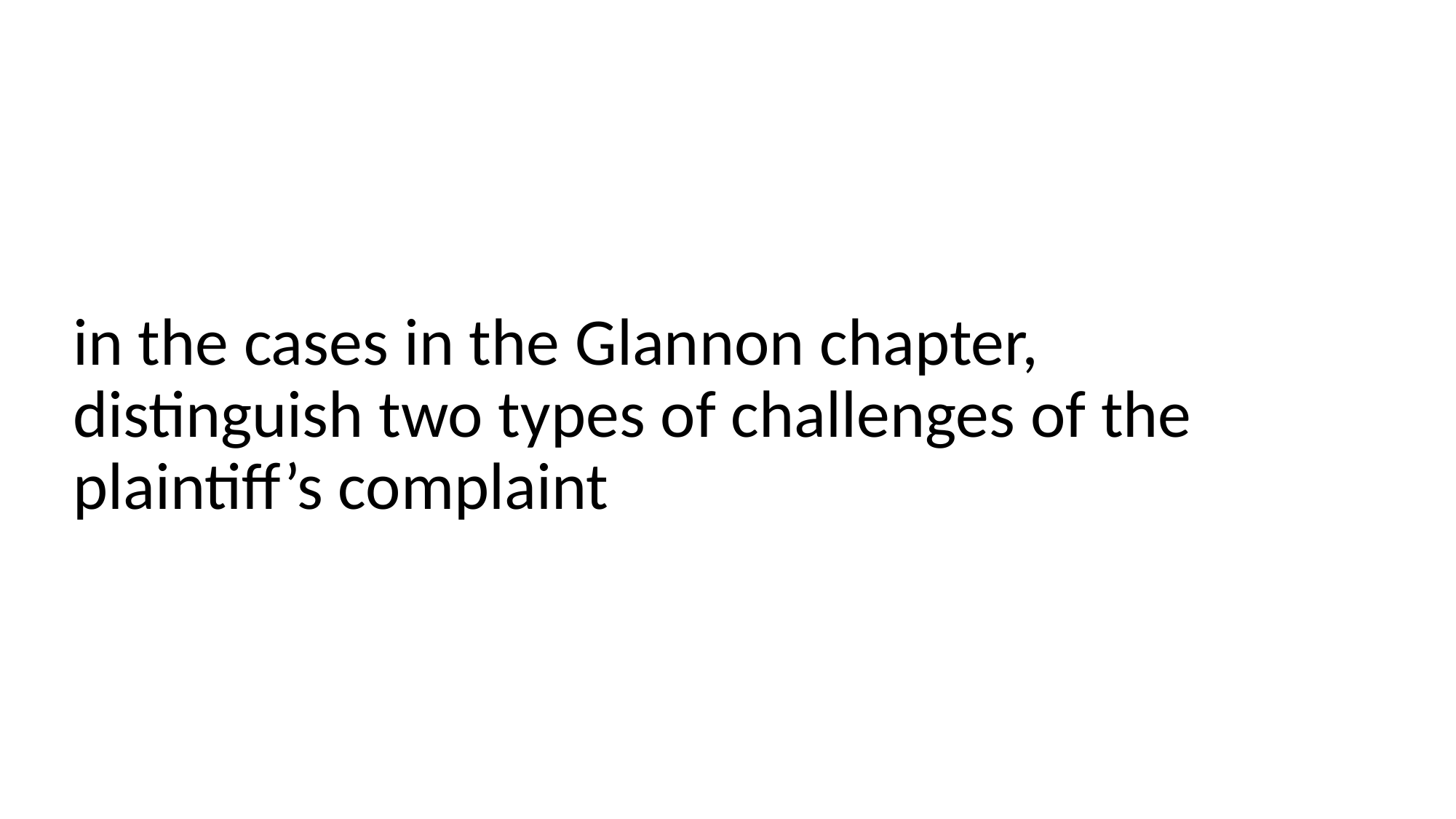

# in the cases in the Glannon chapter, distinguish two types of challenges of the plaintiff’s complaint